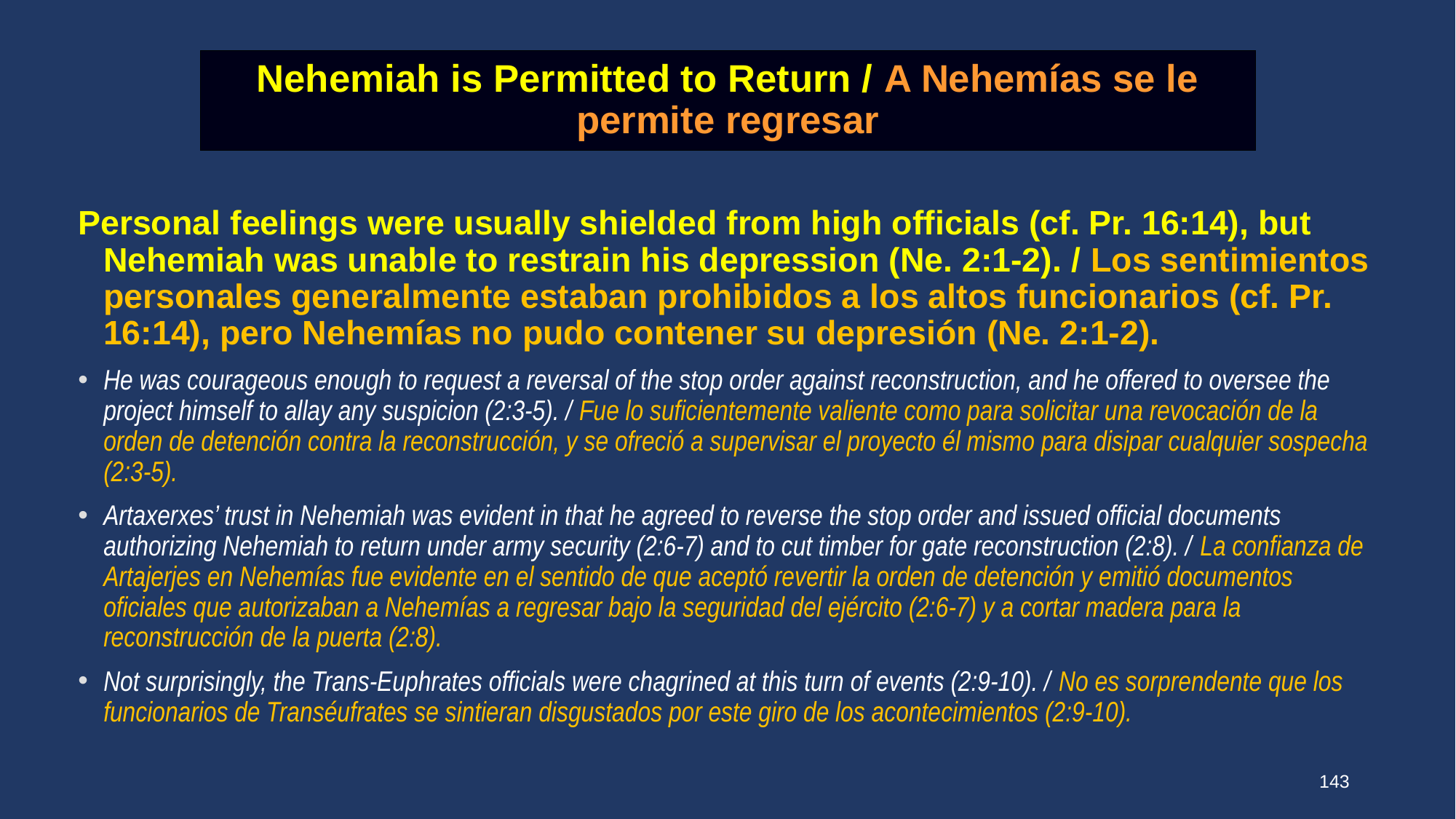

# Nehemiah is Permitted to Return / A Nehemías se le permite regresar
Personal feelings were usually shielded from high officials (cf. Pr. 16:14), but Nehemiah was unable to restrain his depression (Ne. 2:1-2). / Los sentimientos personales generalmente estaban prohibidos a los altos funcionarios (cf. Pr. 16:14), pero Nehemías no pudo contener su depresión (Ne. 2:1-2).
He was courageous enough to request a reversal of the stop order against reconstruction, and he offered to oversee the project himself to allay any suspicion (2:3-5). / Fue lo suficientemente valiente como para solicitar una revocación de la orden de detención contra la reconstrucción, y se ofreció a supervisar el proyecto él mismo para disipar cualquier sospecha (2:3-5).
Artaxerxes’ trust in Nehemiah was evident in that he agreed to reverse the stop order and issued official documents authorizing Nehemiah to return under army security (2:6-7) and to cut timber for gate reconstruction (2:8). / La confianza de Artajerjes en Nehemías fue evidente en el sentido de que aceptó revertir la orden de detención y emitió documentos oficiales que autorizaban a Nehemías a regresar bajo la seguridad del ejército (2:6-7) y a cortar madera para la reconstrucción de la puerta (2:8).
Not surprisingly, the Trans-Euphrates officials were chagrined at this turn of events (2:9-10). / No es sorprendente que los funcionarios de Transéufrates se sintieran disgustados por este giro de los acontecimientos (2:9-10).
143